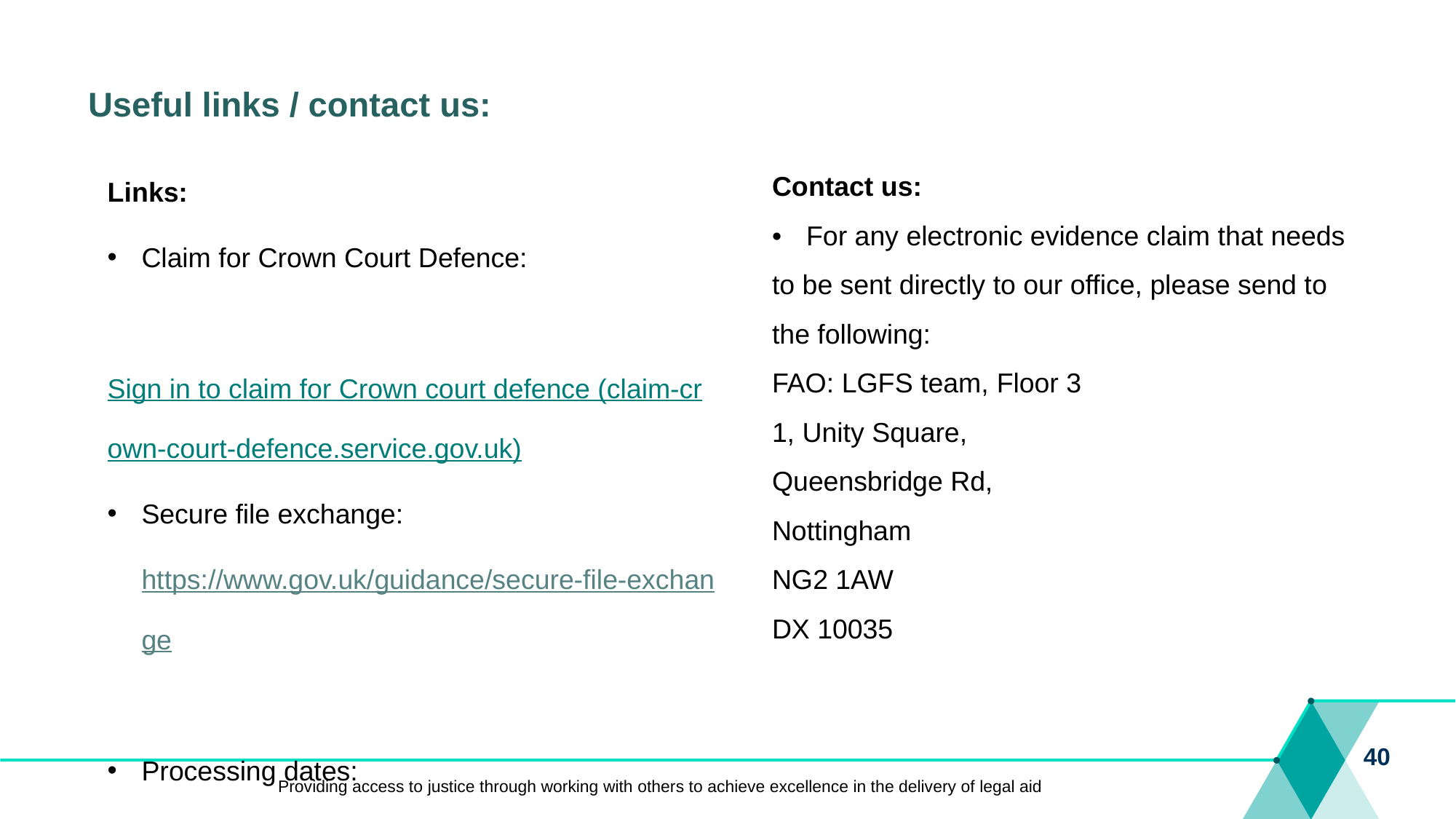

# Useful links / contact us:
Links:
Claim for Crown Court Defence:
 Sign in to claim for Crown court defence (claim-crown-court-defence.service.gov.uk)
Secure file exchange: https://www.gov.uk/guidance/secure-file-exchange
Processing dates: Crime processing dates - GOV.UK (www.gov.uk)
Contact us:
•	For any electronic evidence claim that needs to be sent directly to our office, please send to the following:
FAO: LGFS team, Floor 3
1, Unity Square,
Queensbridge Rd,
Nottingham
NG2 1AW
DX 10035
40
Providing access to justice through working with others to achieve excellence in the delivery of legal aid